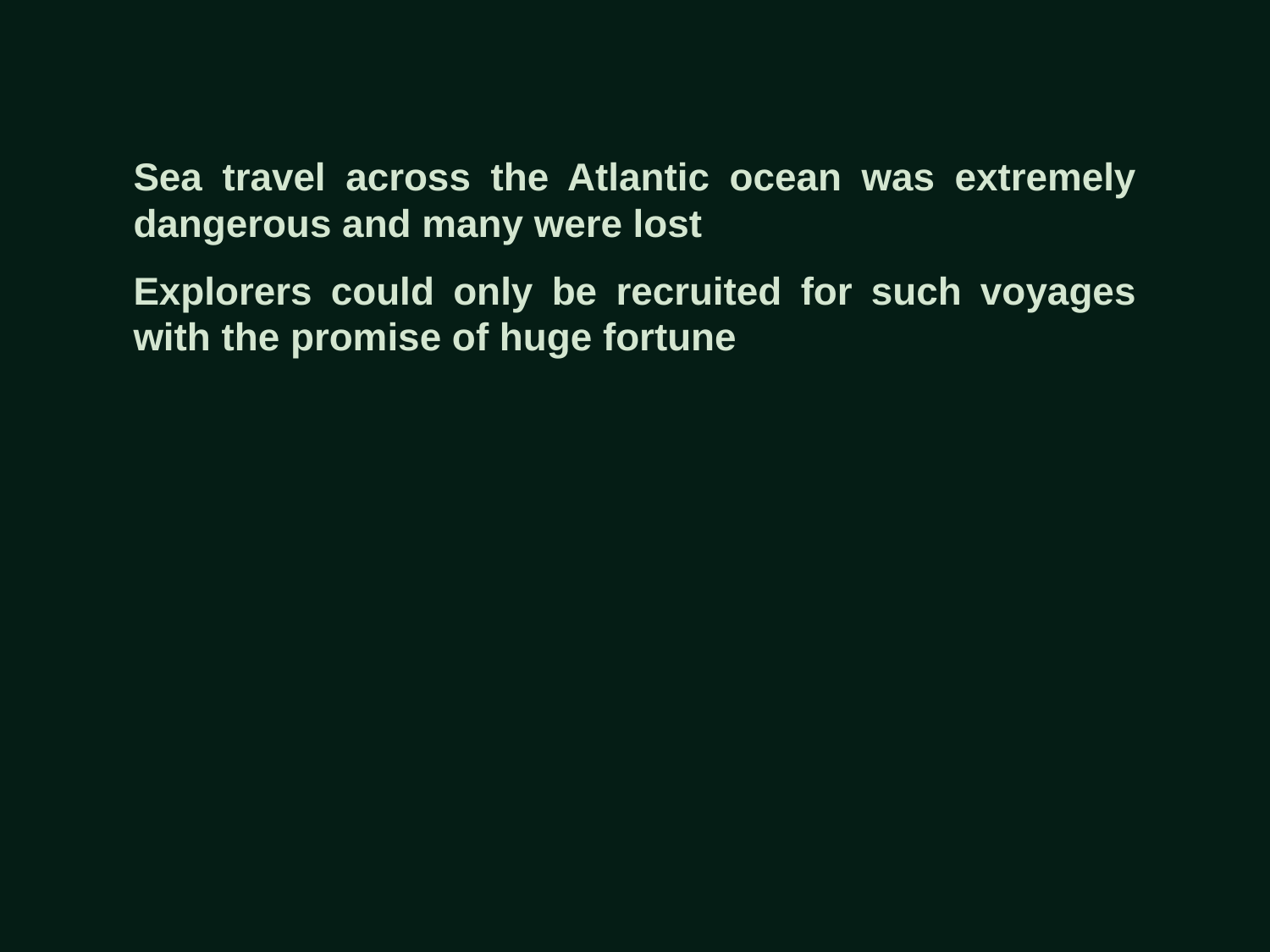

Sea travel across the Atlantic ocean was extremely dangerous and many were lost
Explorers could only be recruited for such voyages with the promise of huge fortune